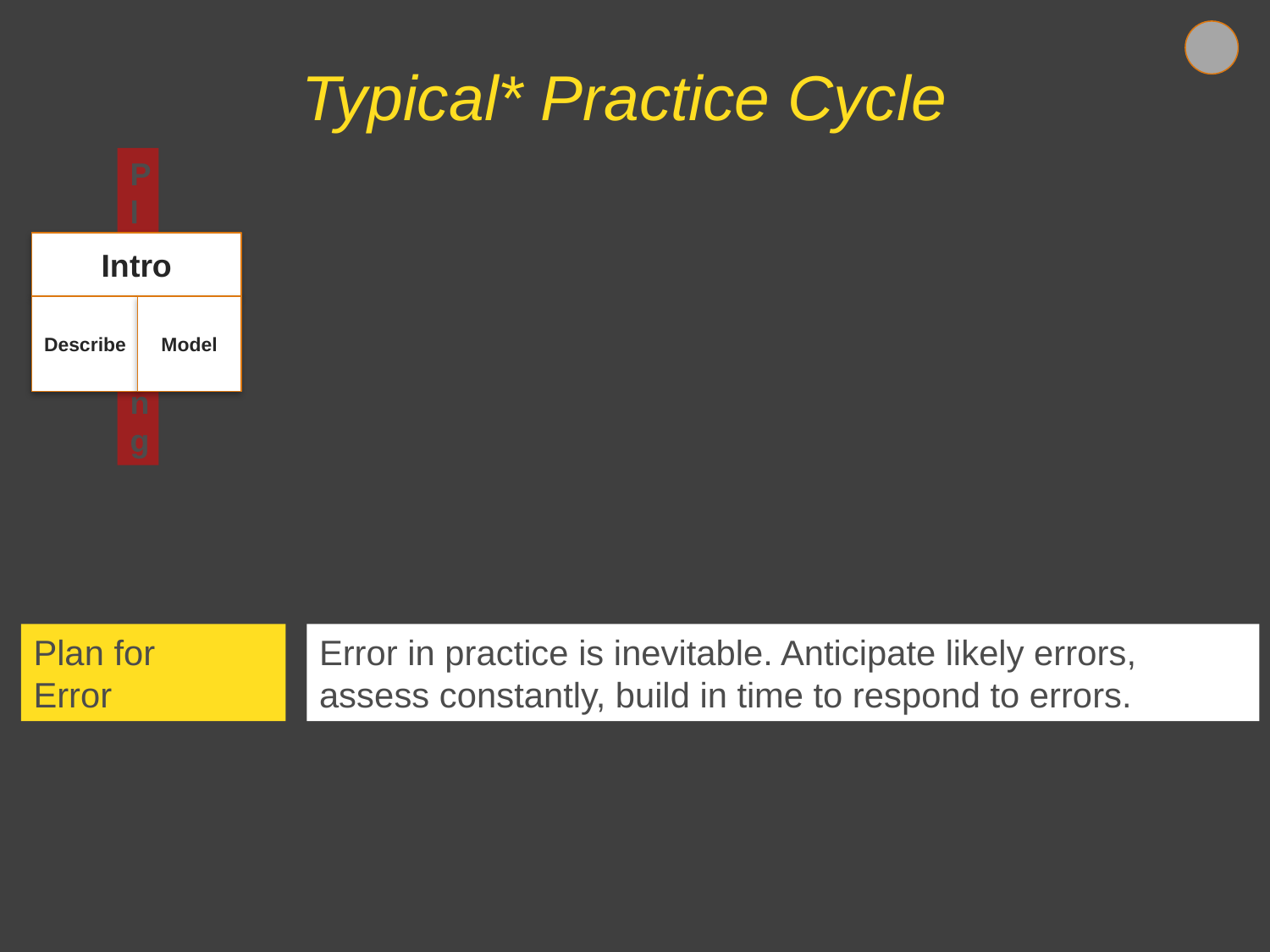

Typical* Practice Cycle
Planning
Intro
Describe
Model
Plan for
Error
Error in practice is inevitable. Anticipate likely errors, assess constantly, build in time to respond to errors.